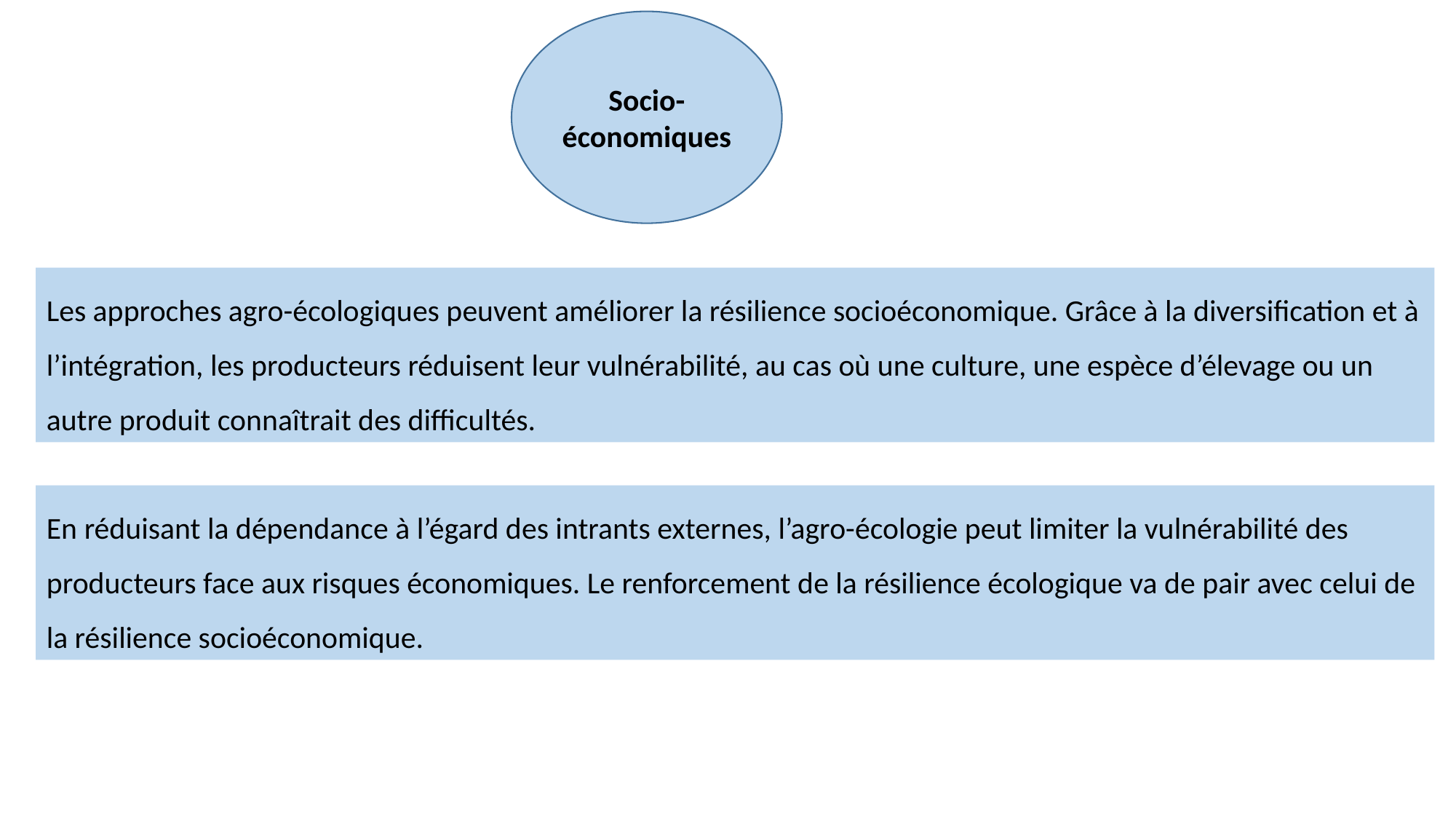

Socio-économiques
Les approches agro-écologiques peuvent améliorer la résilience socioéconomique. Grâce à la diversification et à l’intégration, les producteurs réduisent leur vulnérabilité, au cas où une culture, une espèce d’élevage ou un autre produit connaîtrait des difficultés.
En réduisant la dépendance à l’égard des intrants externes, l’agro-écologie peut limiter la vulnérabilité des producteurs face aux risques économiques. Le renforcement de la résilience écologique va de pair avec celui de la résilience socioéconomique.